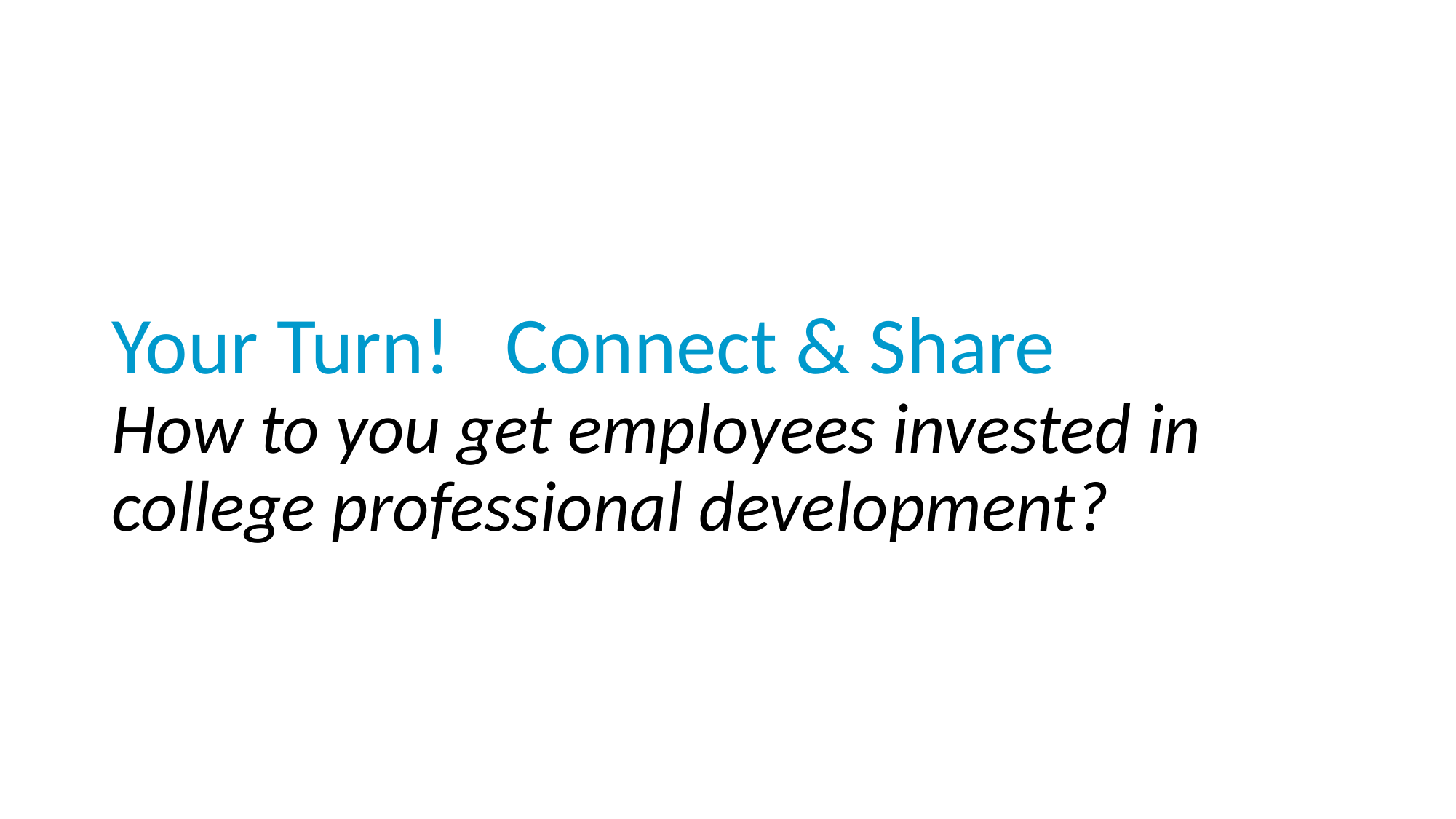

# Your Turn!   Connect & Share How to you get employees invested in college professional development?